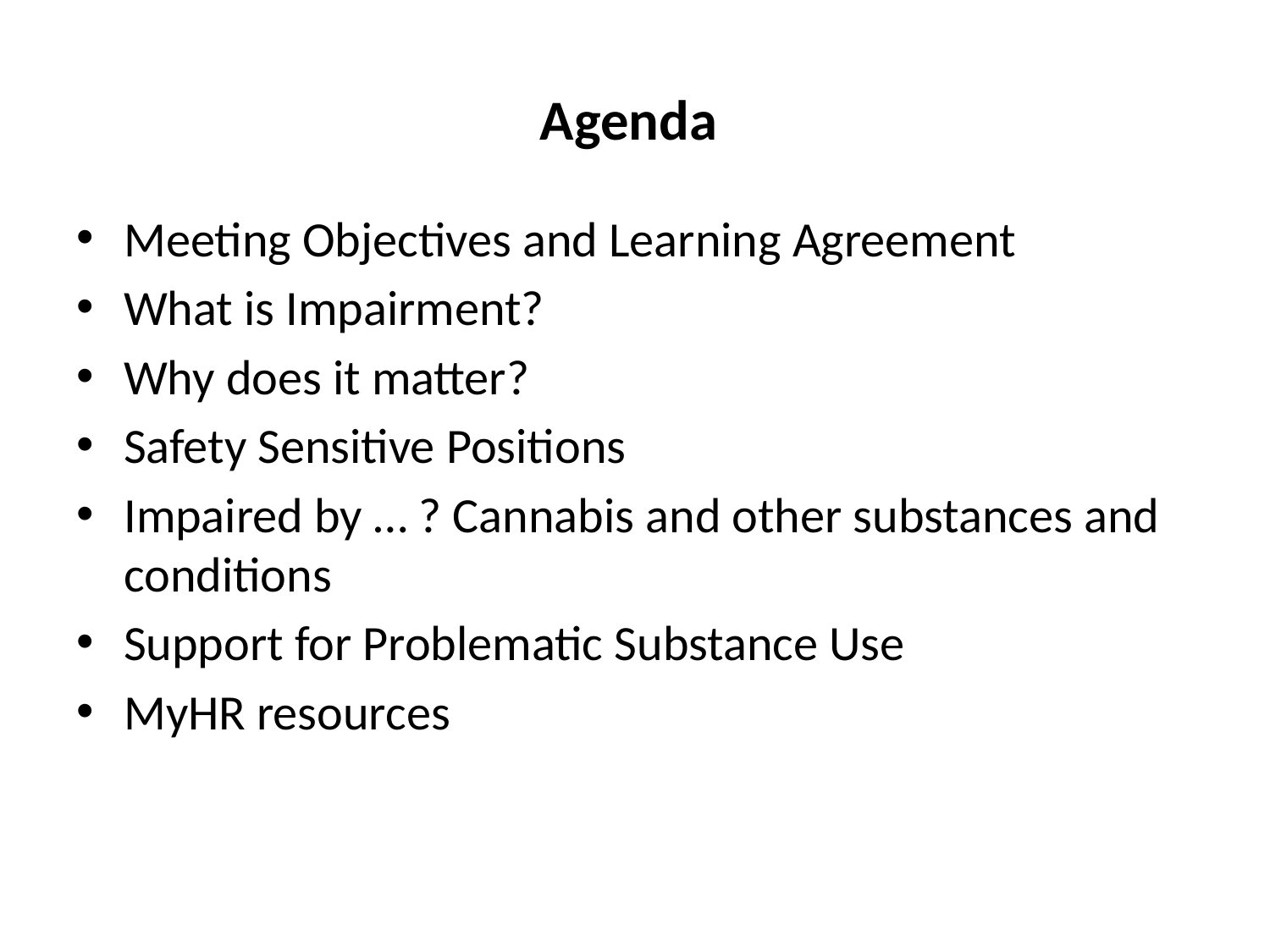

# Agenda
Meeting Objectives and Learning Agreement
What is Impairment?
Why does it matter?
Safety Sensitive Positions
Impaired by … ? Cannabis and other substances and conditions
Support for Problematic Substance Use
MyHR resources